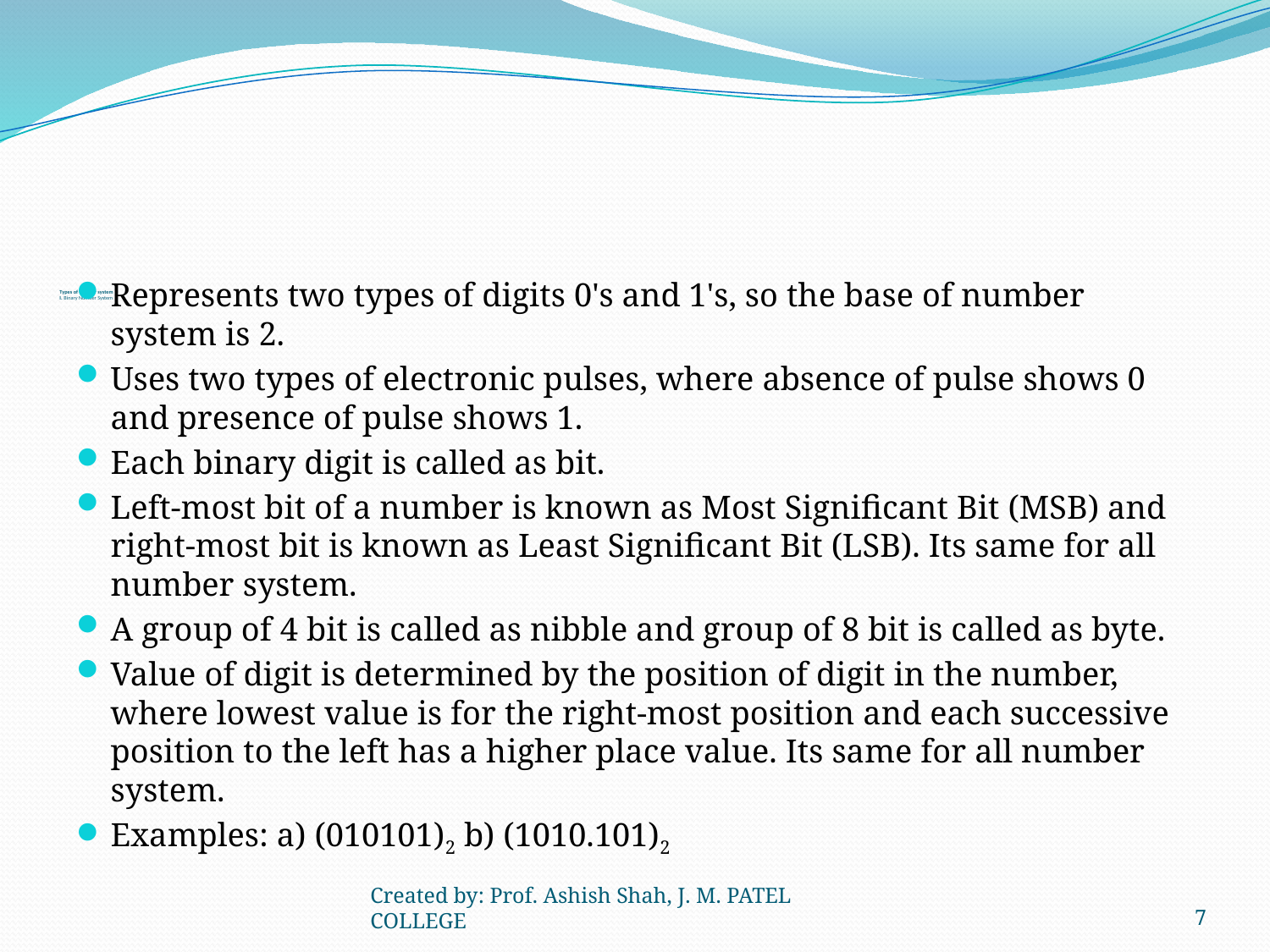

# Types of number system I. Binary Number System
Represents two types of digits 0's and 1's, so the base of number system is 2.
Uses two types of electronic pulses, where absence of pulse shows 0 and presence of pulse shows 1.
Each binary digit is called as bit.
Left-most bit of a number is known as Most Significant Bit (MSB) and right-most bit is known as Least Significant Bit (LSB). Its same for all number system.
A group of 4 bit is called as nibble and group of 8 bit is called as byte.
Value of digit is determined by the position of digit in the number, where lowest value is for the right-most position and each successive position to the left has a higher place value. Its same for all number system.
Examples: a) (010101)2 b) (1010.101)2
Created by: Prof. Ashish Shah, J. M. PATEL COLLEGE
7